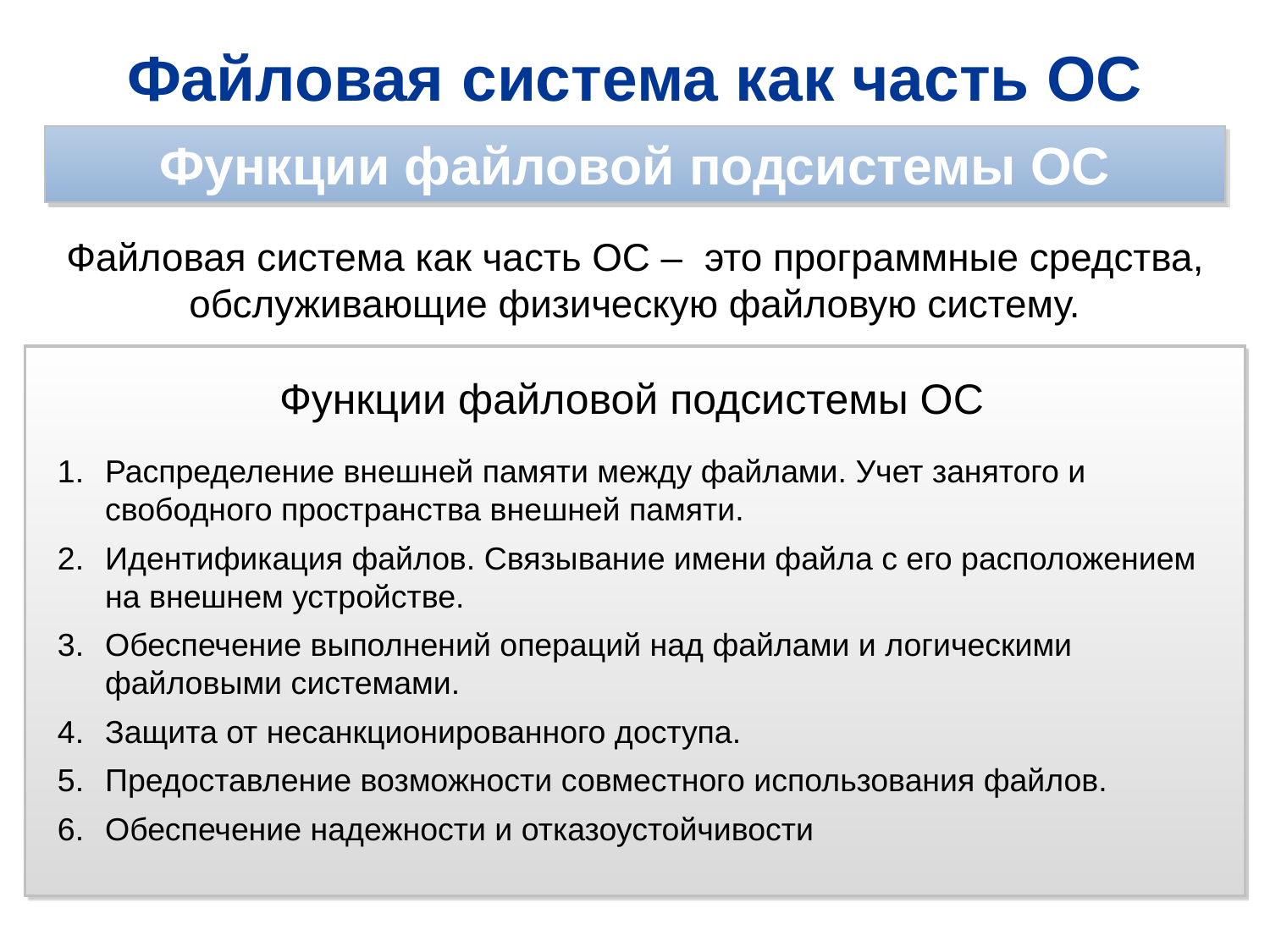

Файловая система как часть ОС
Функции файловой подсистемы ОС
Файловая система как часть ОС –  это программные средства, обслуживающие физическую файловую систему.

Функции файловой подсистемы ОС
Распределение внешней памяти между файлами. Учет занятого и свободного пространства внешней памяти.
Идентификация файлов. Связывание имени файла с его расположением на внешнем устройстве.
Обеспечение выполнений операций над файлами и логическими файловыми системами.
Защита от несанкционированного доступа.
Предоставление возможности совместного использования файлов.
Обеспечение надежности и отказоустойчивости